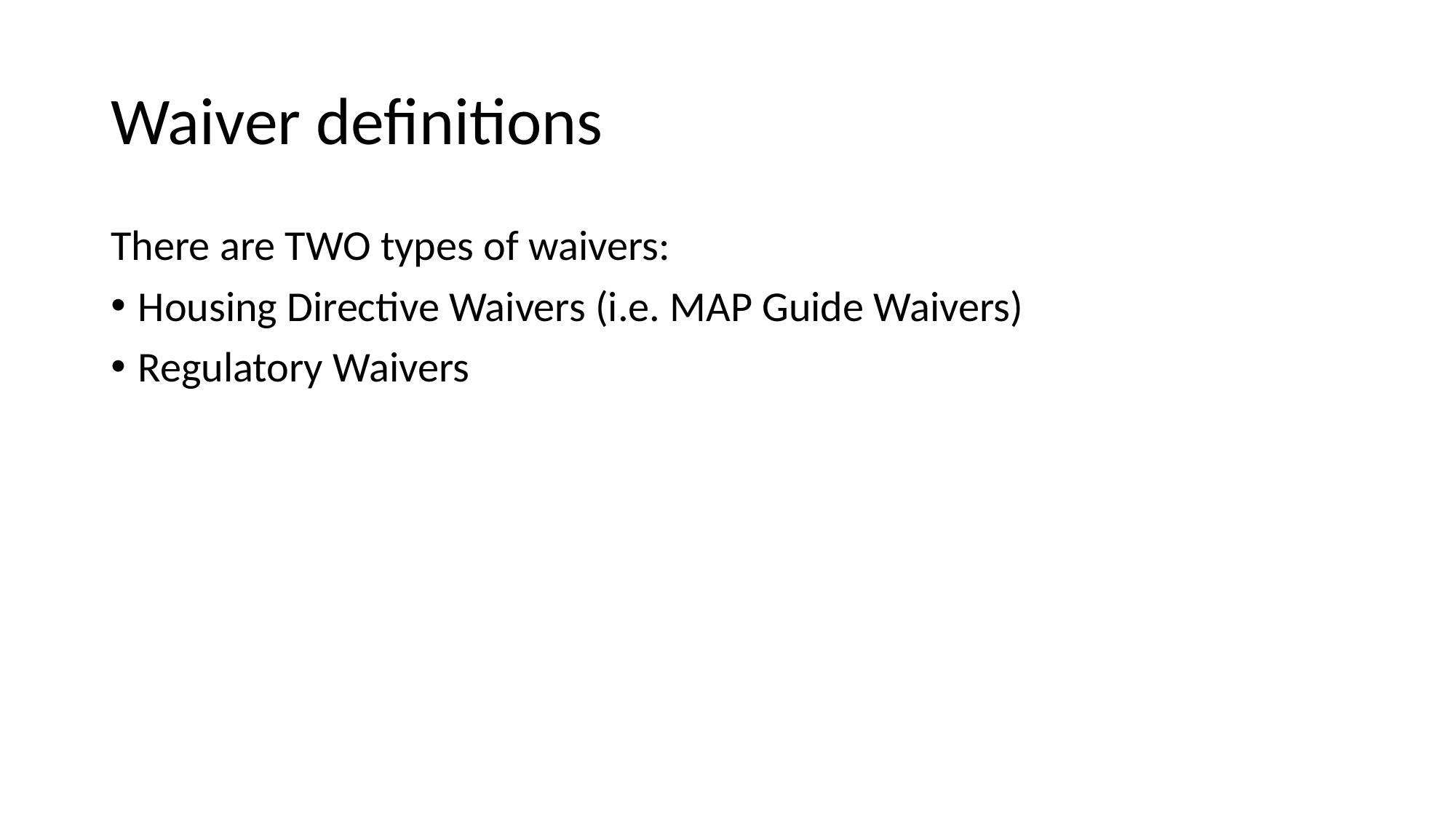

# Waiver definitions
There are TWO types of waivers:
Housing Directive Waivers (i.e. MAP Guide Waivers)
Regulatory Waivers